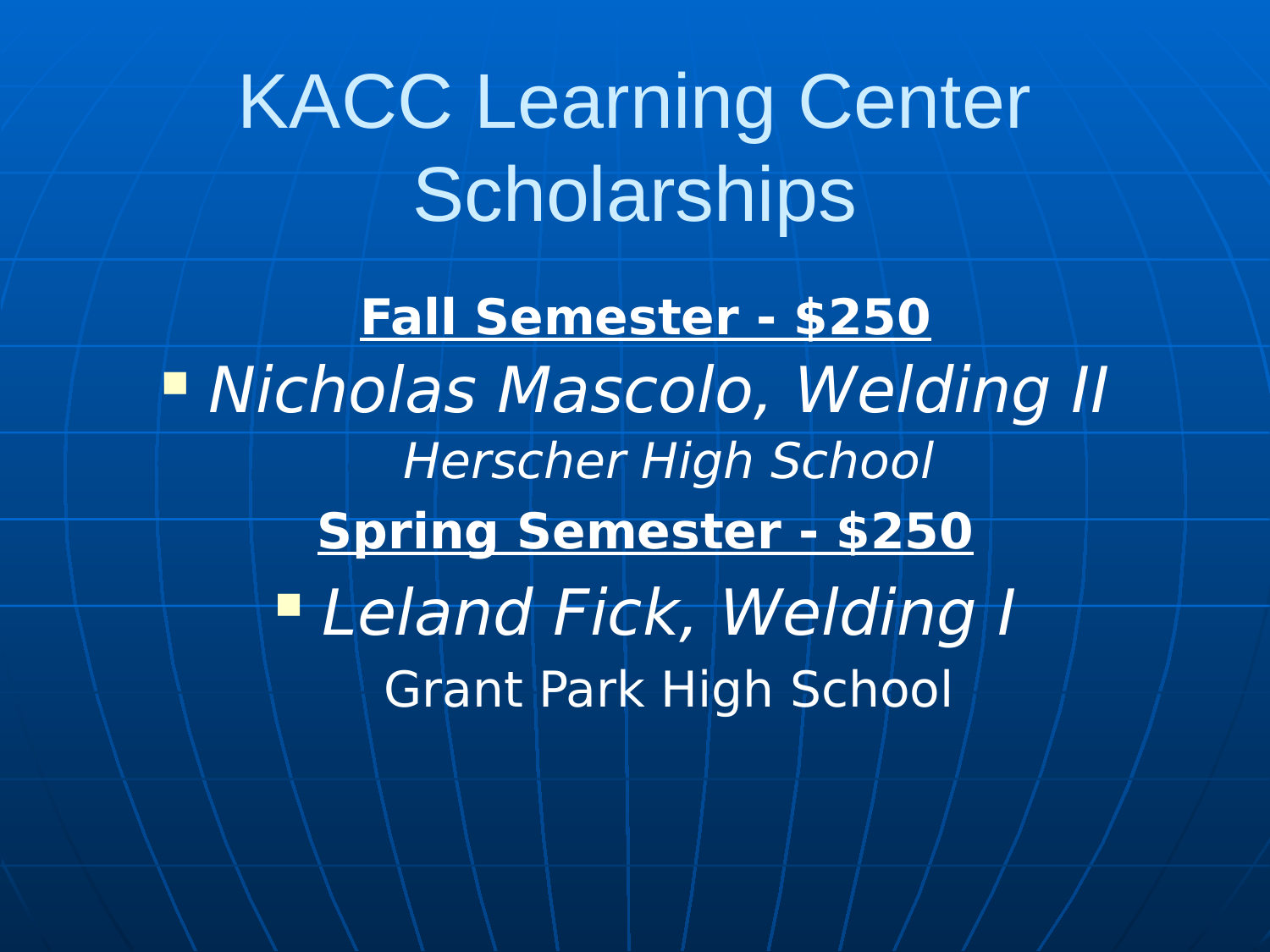

KACC Learning Center Scholarships
Fall Semester - $250
Nicholas Mascolo, Welding II
   Herscher High School
Spring Semester - $250
Leland Fick, Welding I
   Grant Park High School